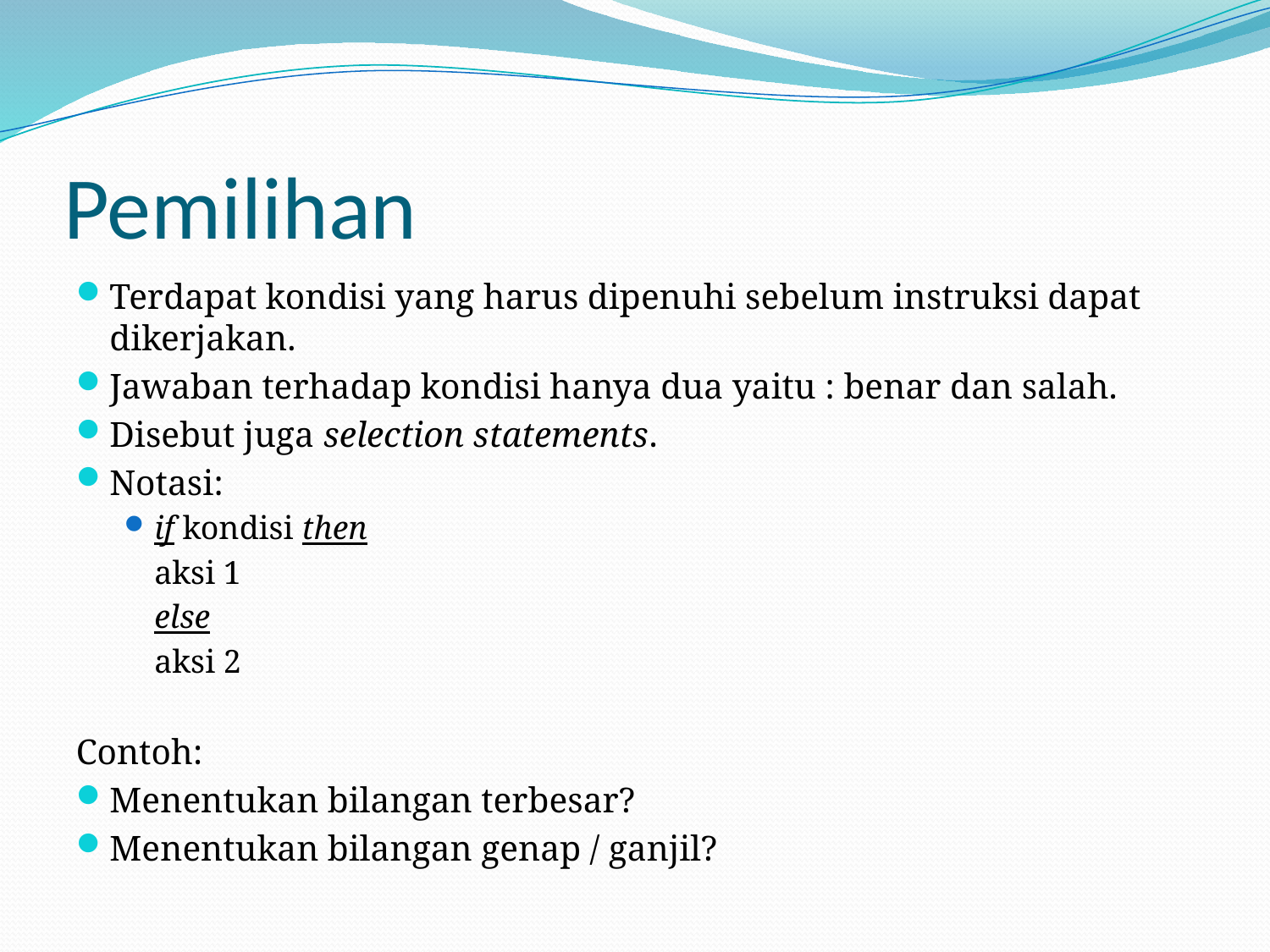

# Pemilihan
Terdapat kondisi yang harus dipenuhi sebelum instruksi dapat dikerjakan.
Jawaban terhadap kondisi hanya dua yaitu : benar dan salah.
Disebut juga selection statements.
Notasi:
if kondisi then
		aksi 1
	else
		aksi 2

Contoh:
Menentukan bilangan terbesar?
Menentukan bilangan genap / ganjil?